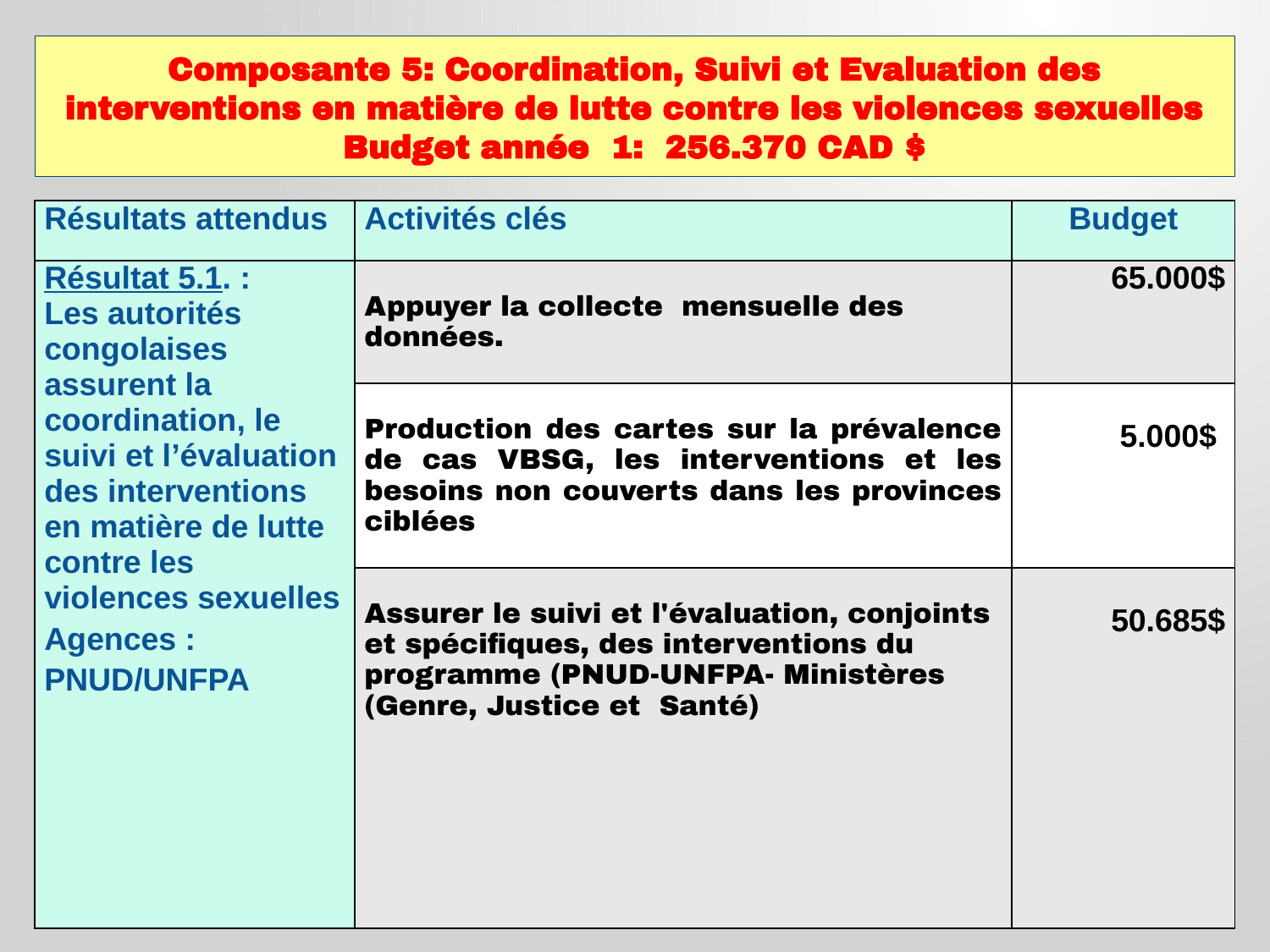

# Composante 5: Coordination, Suivi et Evaluation des interventions en matière de lutte contre les violences sexuelles Budget année  1:  256.370 CAD $
| Résultats attendus | Activités clés | Budget |
| --- | --- | --- |
| Résultat 5.1. : Les autorités congolaises assurent la coordination, le suivi et l’évaluation des interventions en matière de lutte contre les violences sexuelles Agences : PNUD/UNFPA | Appuyer la collecte mensuelle des données. | 65.000$ |
|  | Production des cartes sur la prévalence de cas VBSG, les interventions et les besoins non couverts dans les provinces ciblées | 5.000$ |
|  | Assurer le suivi et l'évaluation, conjoints et spécifiques, des interventions du programme (PNUD-UNFPA- Ministères (Genre, Justice et Santé) | 50.685$ |